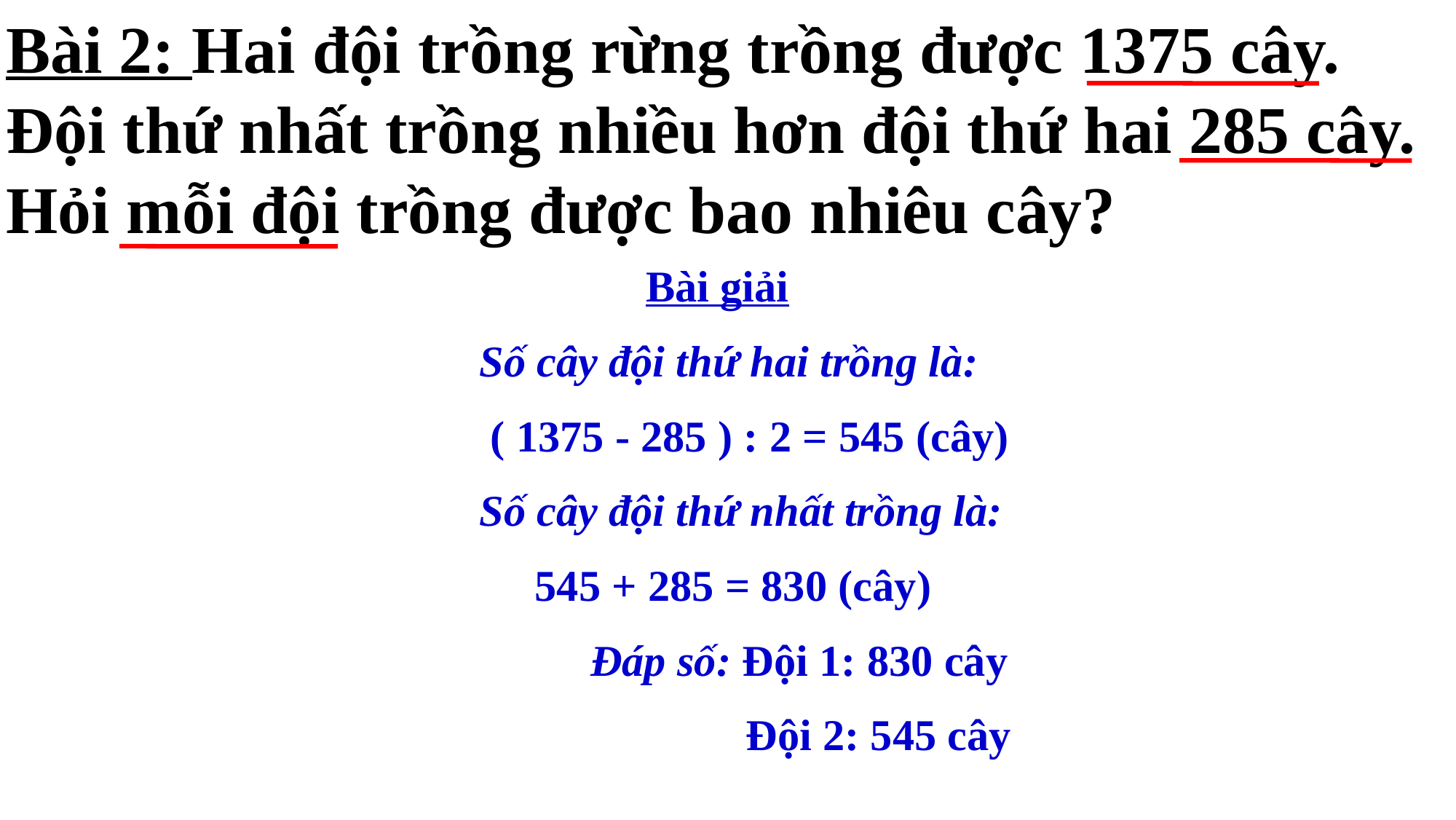

Bài 2: Hai đội trồng rừng trồng được 1375 cây.
Đội thứ nhất trồng nhiều hơn đội thứ hai 285 cây. Hỏi mỗi đội trồng được bao nhiêu cây?
                                        Bài giải
                         Số cây đội thứ hai trồng là:
                          ( 1375 - 285 ) : 2 = 545 (cây)
                         Số cây đội thứ nhất trồng là:
                              545 + 285 = 830 (cây)
                                   Đáp số: Đội 1: 830 cây
                                                 Đội 2: 545 cây